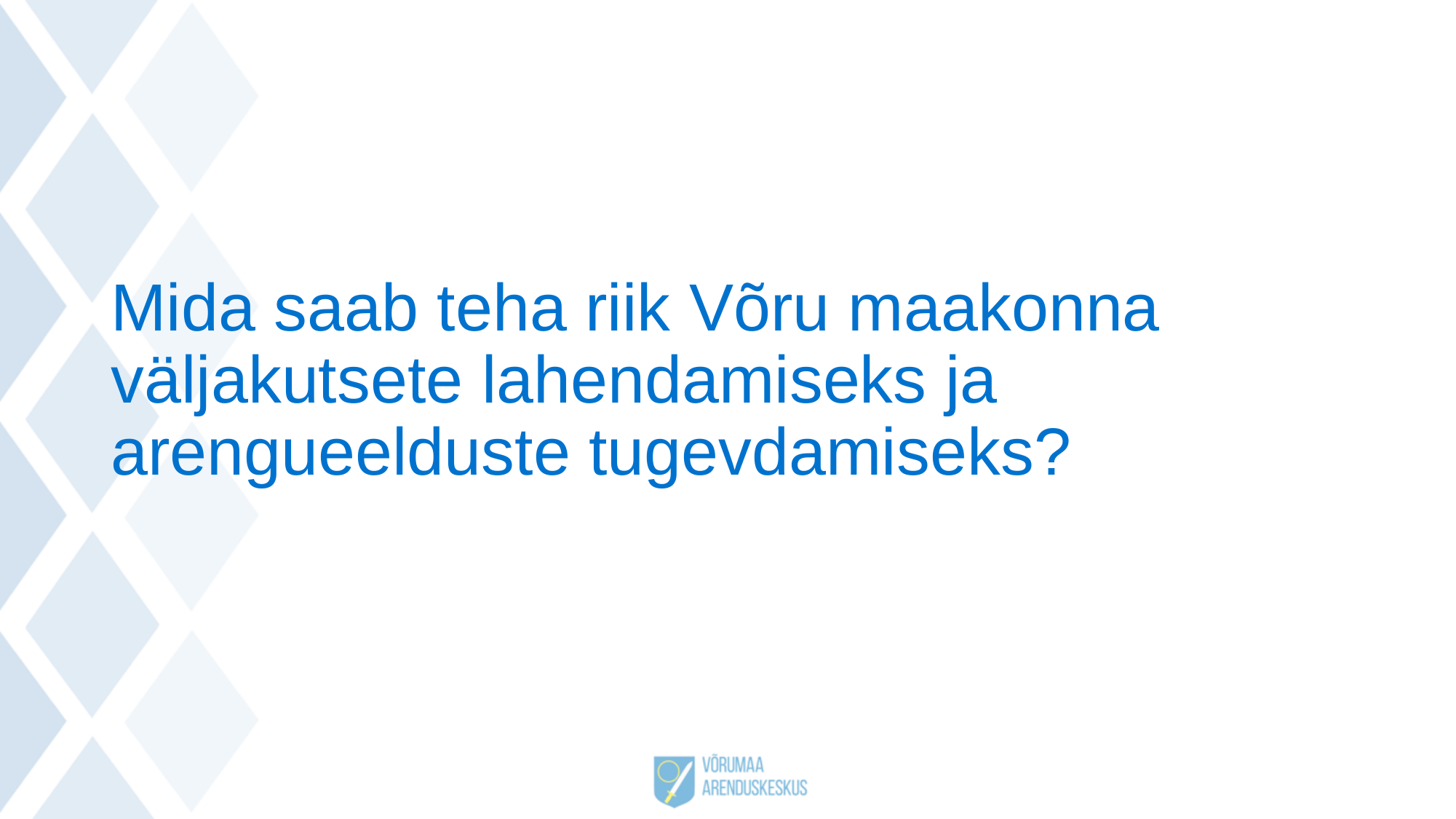

# Mida saab teha riik Võru maakonna väljakutsete lahendamiseks ja arengueelduste tugevdamiseks?